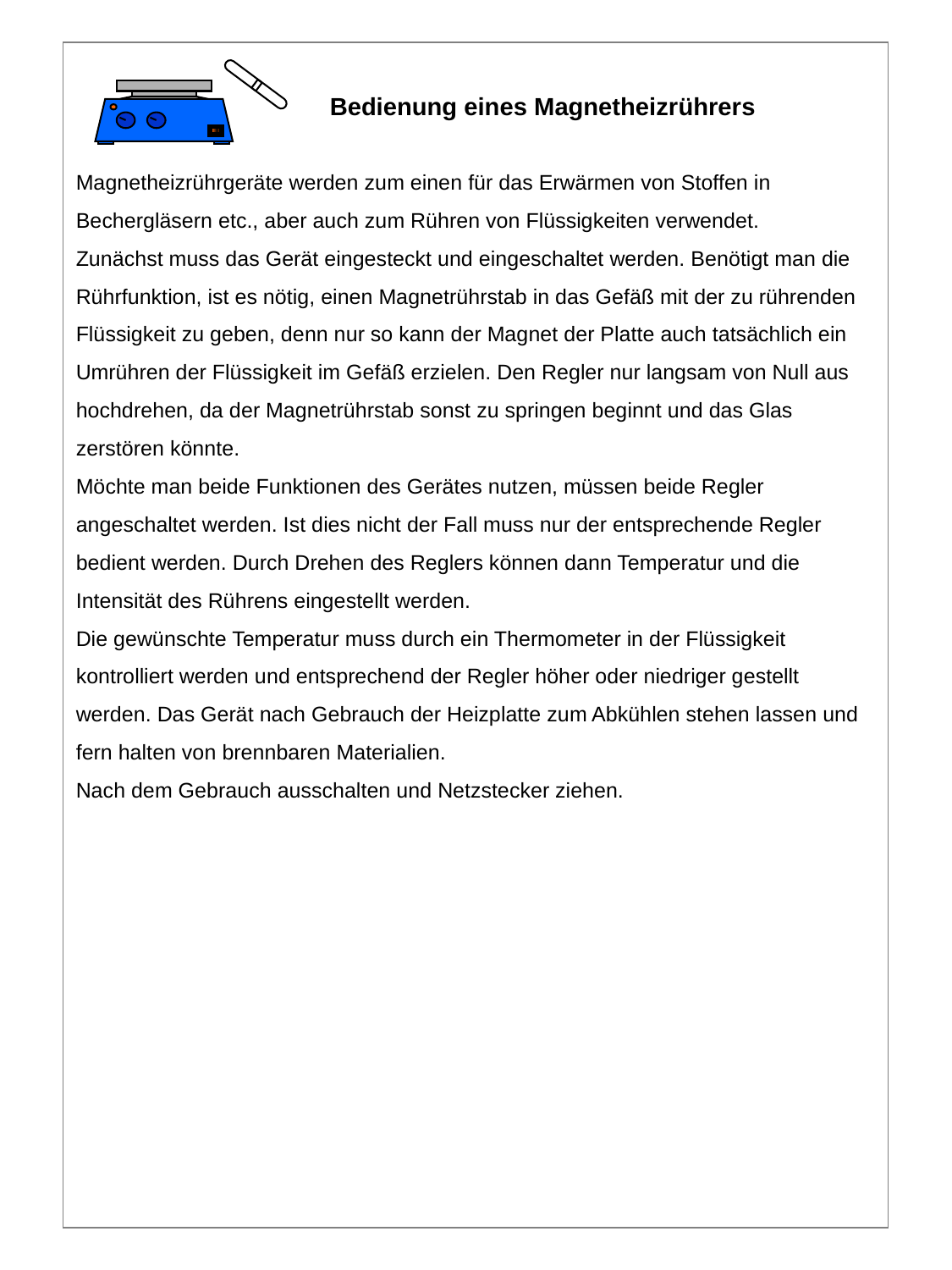

Bedienung eines Magnetheizrührers

Magnetheizrührgeräte werden zum einen für das Erwärmen von Stoffen in Bechergläsern etc., aber auch zum Rühren von Flüssigkeiten verwendet.
Zunächst muss das Gerät eingesteckt und eingeschaltet werden. Benötigt man die Rührfunktion, ist es nötig, einen Magnetrührstab in das Gefäß mit der zu rührenden Flüssigkeit zu geben, denn nur so kann der Magnet der Platte auch tatsächlich ein Umrühren der Flüssigkeit im Gefäß erzielen. Den Regler nur langsam von Null aus hochdrehen, da der Magnetrührstab sonst zu springen beginnt und das Glas zerstören könnte.
Möchte man beide Funktionen des Gerätes nutzen, müssen beide Regler angeschaltet werden. Ist dies nicht der Fall muss nur der entsprechende Regler bedient werden. Durch Drehen des Reglers können dann Temperatur und die Intensität des Rührens eingestellt werden.
Die gewünschte Temperatur muss durch ein Thermometer in der Flüssigkeit kontrolliert werden und entsprechend der Regler höher oder niedriger gestellt werden. Das Gerät nach Gebrauch der Heizplatte zum Abkühlen stehen lassen und fern halten von brennbaren Materialien.
Nach dem Gebrauch ausschalten und Netzstecker ziehen.